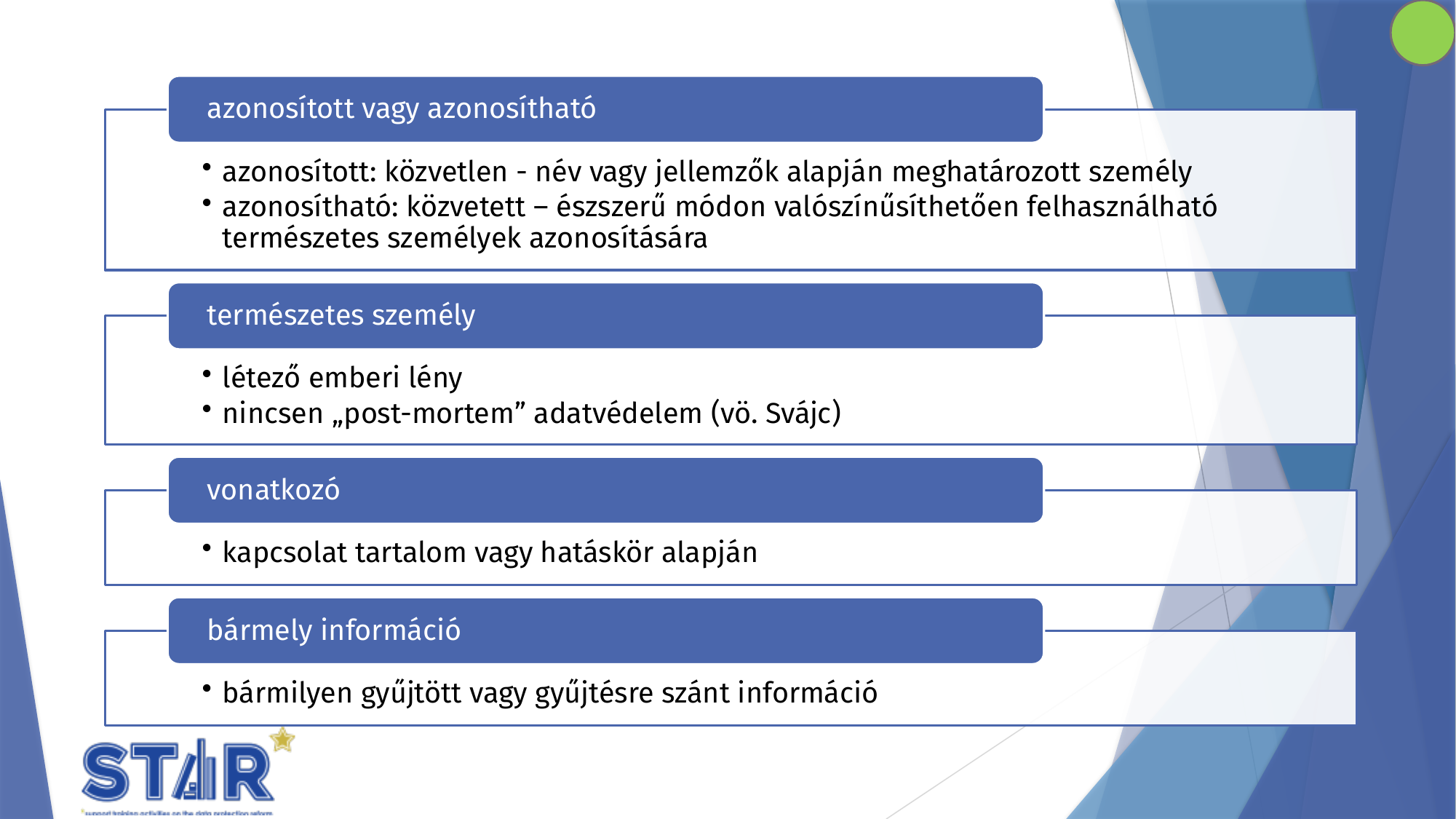

azonosított: közvetlen - név vagy jellemzők alapján meghatározott személy
azonosítható: közvetett – észszerű módon valószínűsíthetően felhasználható természetes személyek azonosítására
azonosított vagy azonosítható
létező emberi lény
nincsen „post-mortem” adatvédelem (vö. Svájc)
természetes személy
kapcsolat tartalom vagy hatáskör alapján
vonatkozó
bármilyen gyűjtött vagy gyűjtésre szánt információ
bármely információ